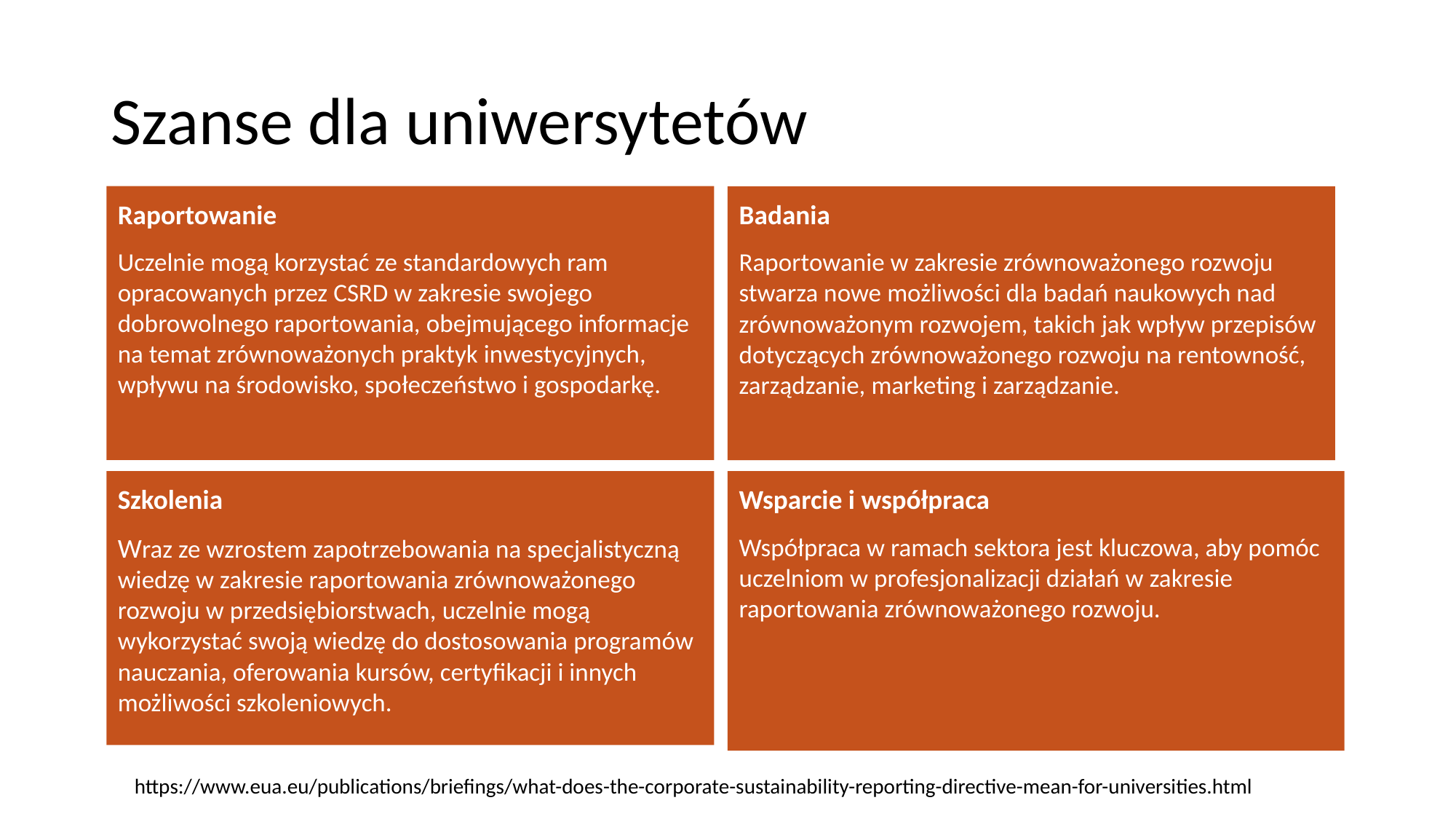

# Szanse dla uniwersytetów
Raportowanie
Uczelnie mogą korzystać ze standardowych ram opracowanych przez CSRD w zakresie swojego dobrowolnego raportowania, obejmującego informacje na temat zrównoważonych praktyk inwestycyjnych, wpływu na środowisko, społeczeństwo i gospodarkę.

Badania
Raportowanie w zakresie zrównoważonego rozwoju stwarza nowe możliwości dla badań naukowych nad zrównoważonym rozwojem, takich jak wpływ przepisów dotyczących zrównoważonego rozwoju na rentowność, zarządzanie, marketing i zarządzanie.

Wsparcie i współpraca
Współpraca w ramach sektora jest kluczowa, aby pomóc uczelniom w profesjonalizacji działań w zakresie raportowania zrównoważonego rozwoju.

Szkolenia
Wraz ze wzrostem zapotrzebowania na specjalistyczną wiedzę w zakresie raportowania zrównoważonego rozwoju w przedsiębiorstwach, uczelnie mogą wykorzystać swoją wiedzę do dostosowania programów nauczania, oferowania kursów, certyfikacji i innych możliwości szkoleniowych.

https://www.eua.eu/publications/briefings/what-does-the-corporate-sustainability-reporting-directive-mean-for-universities.html